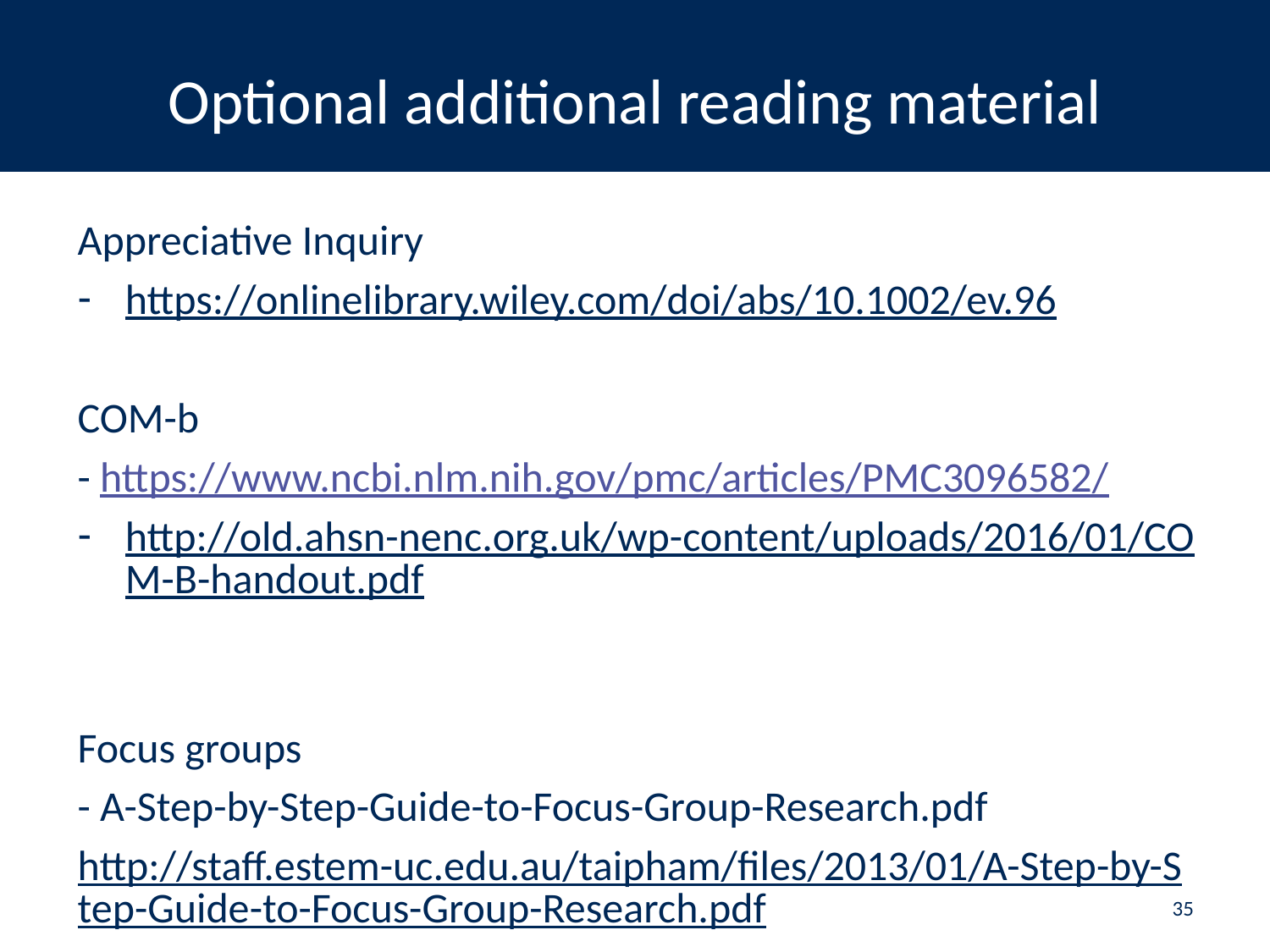

# Optional additional reading material
Appreciative Inquiry
https://onlinelibrary.wiley.com/doi/abs/10.1002/ev.96

COM-b
- https://www.ncbi.nlm.nih.gov/pmc/articles/PMC3096582/
http://old.ahsn-nenc.org.uk/wp-content/uploads/2016/01/COM-B-handout.pdf

Focus groups
- A-Step-by-Step-Guide-to-Focus-Group-Research.pdf
http://staff.estem-uc.edu.au/taipham/files/2013/01/A-Step-by-Step-Guide-to-Focus-Group-Research.pdf

35